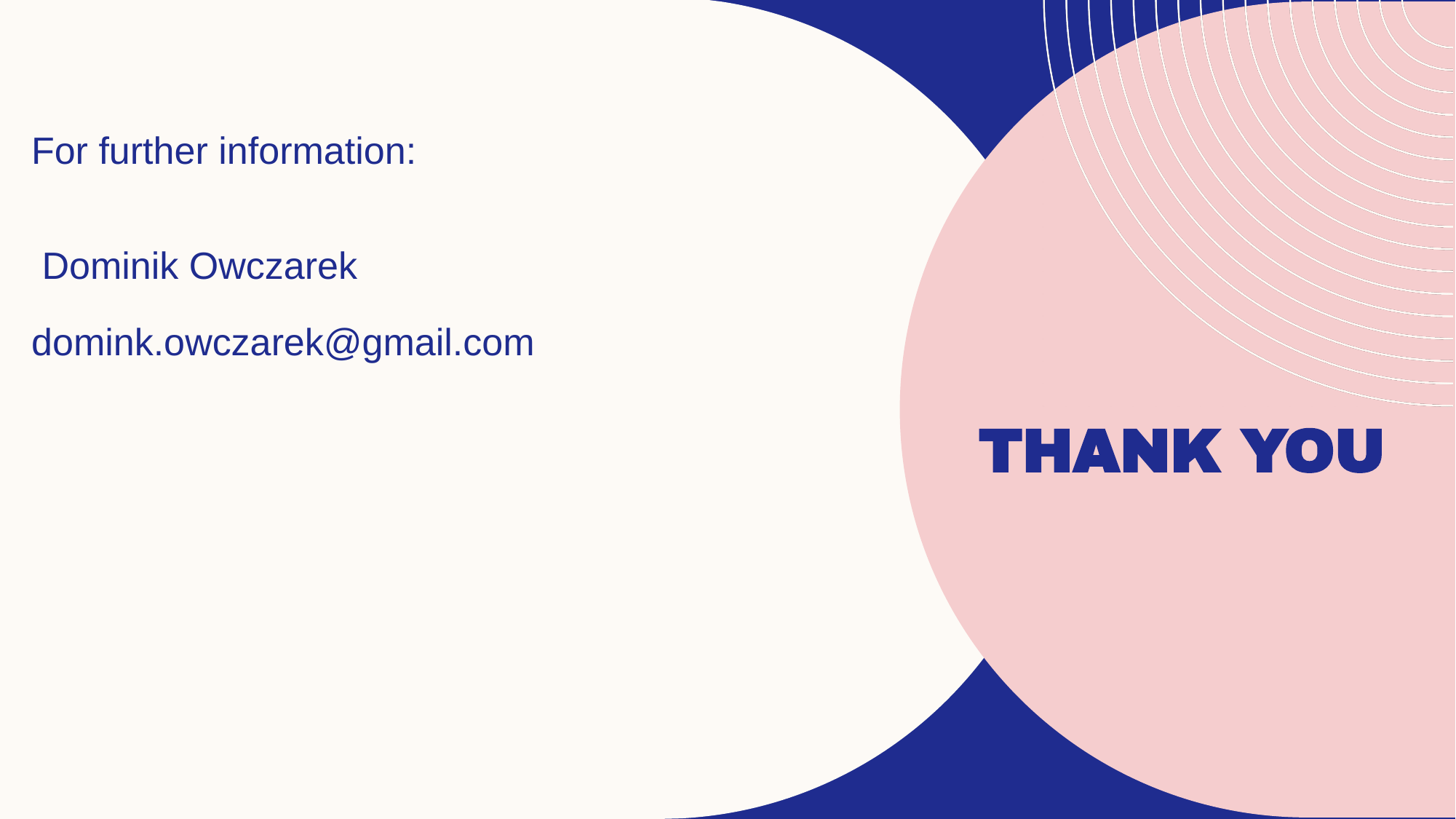

For further information:

 Dominik Owczarek
domink.owczarek@gmail.com
# THANK YOU